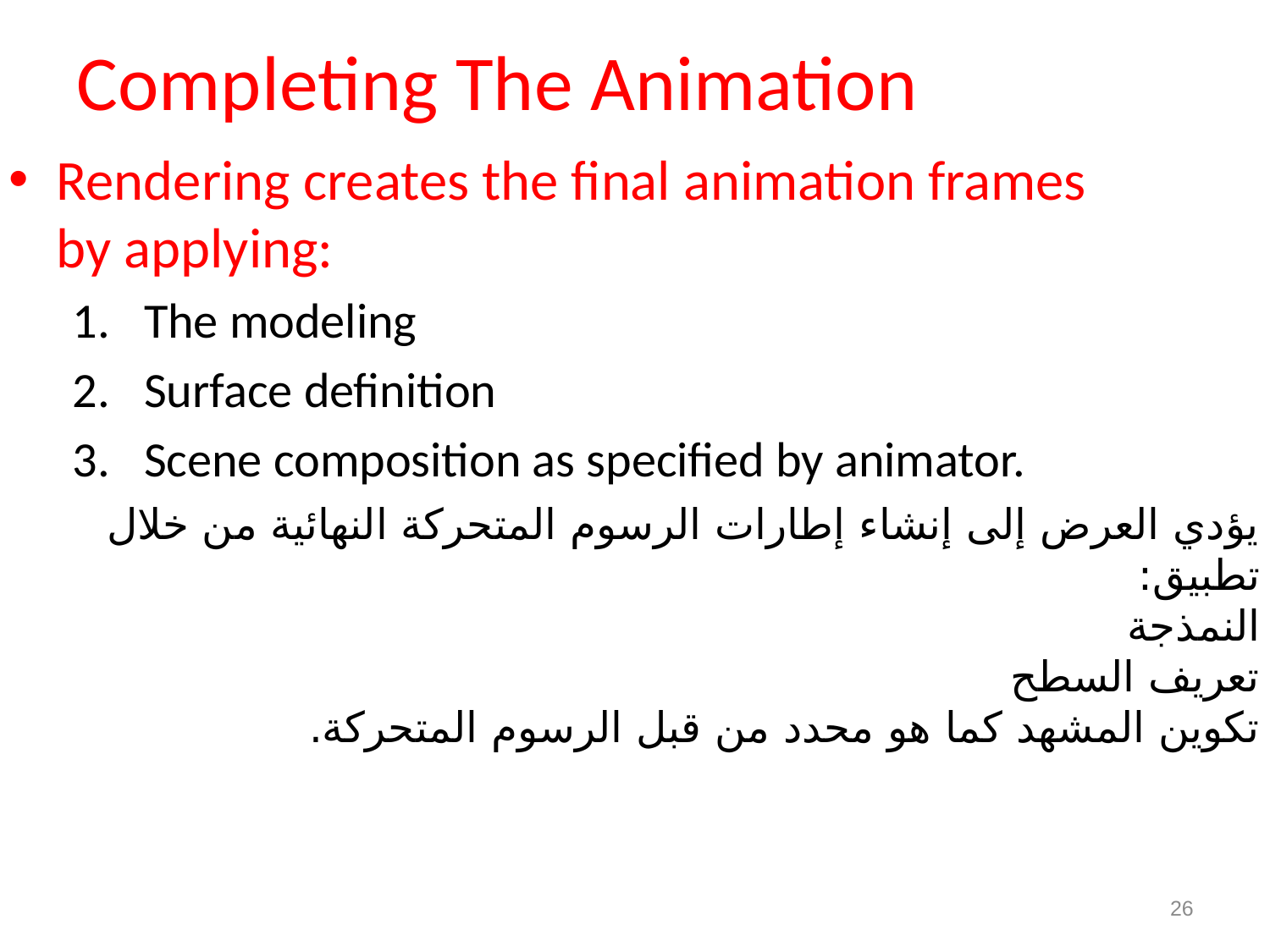

# Completing The Animation
Rendering creates the final animation frames by applying:
The modeling
Surface definition
Scene composition as specified by animator.
يؤدي العرض إلى إنشاء إطارات الرسوم المتحركة النهائية من خلال تطبيق:
النمذجة
تعريف السطح
تكوين المشهد كما هو محدد من قبل الرسوم المتحركة.
26